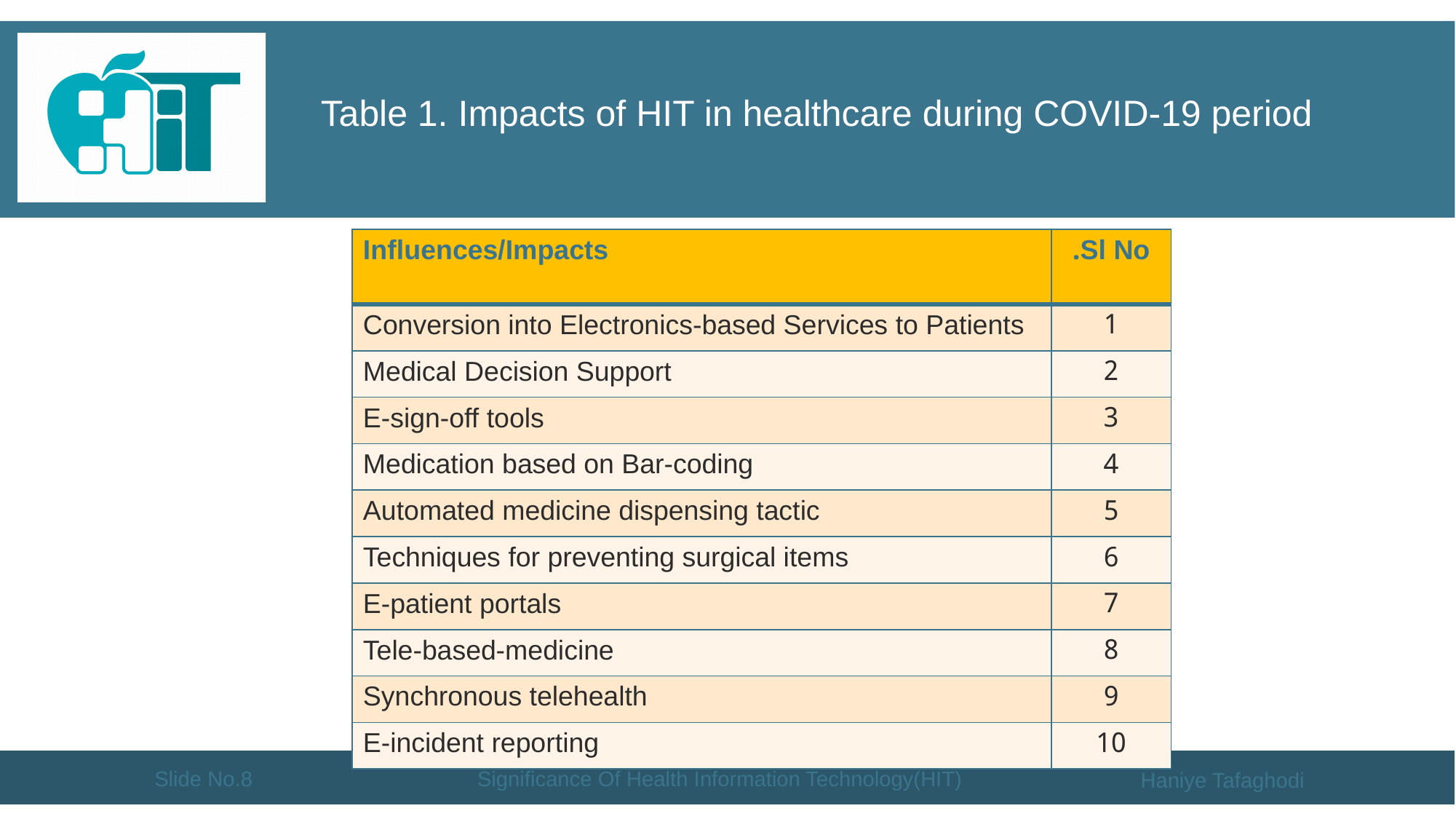

# Table 1. Impacts of HIT in healthcare during COVID-19 period
| Influences/Impacts | Sl No. |
| --- | --- |
| Conversion into Electronics-based Services to Patients | 1 |
| Medical Decision Support | 2 |
| E-sign-off tools | 3 |
| Medication based on Bar-coding | 4 |
| Automated medicine dispensing tactic | 5 |
| Techniques for preventing surgical items | 6 |
| E-patient portals | 7 |
| Tele-based-medicine | 8 |
| Synchronous telehealth | 9 |
| E-incident reporting | 10 |
Slide No.8
Significance Of Health Information Technology(HIT)
Haniye Tafaghodi